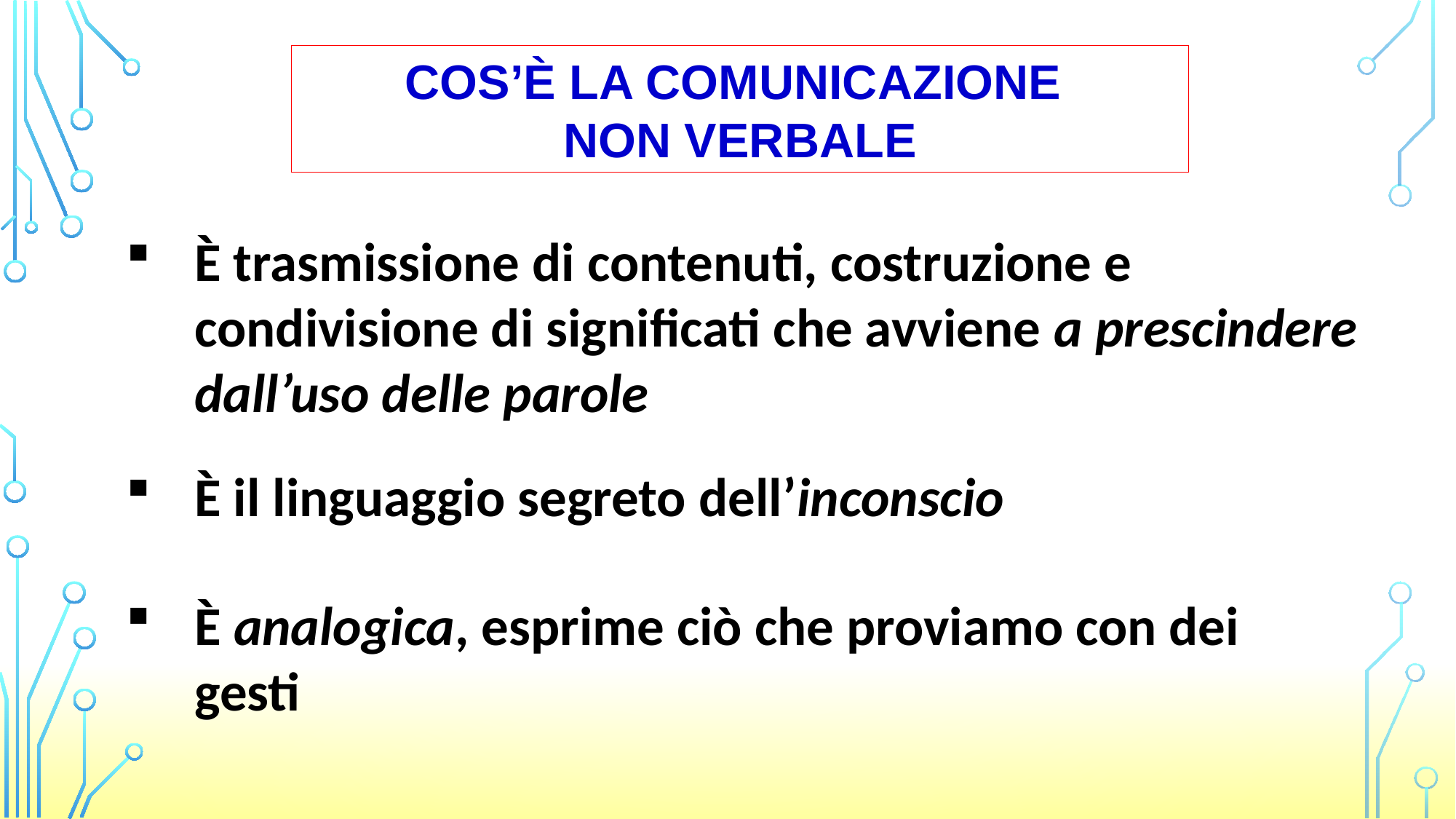

COS’È LA COMUNICAZIONE
NON VERBALE
È trasmissione di contenuti, costruzione e condivisione di significati che avviene a prescindere dall’uso delle parole
È il linguaggio segreto dell’inconscio
È analogica, esprime ciò che proviamo con dei gesti